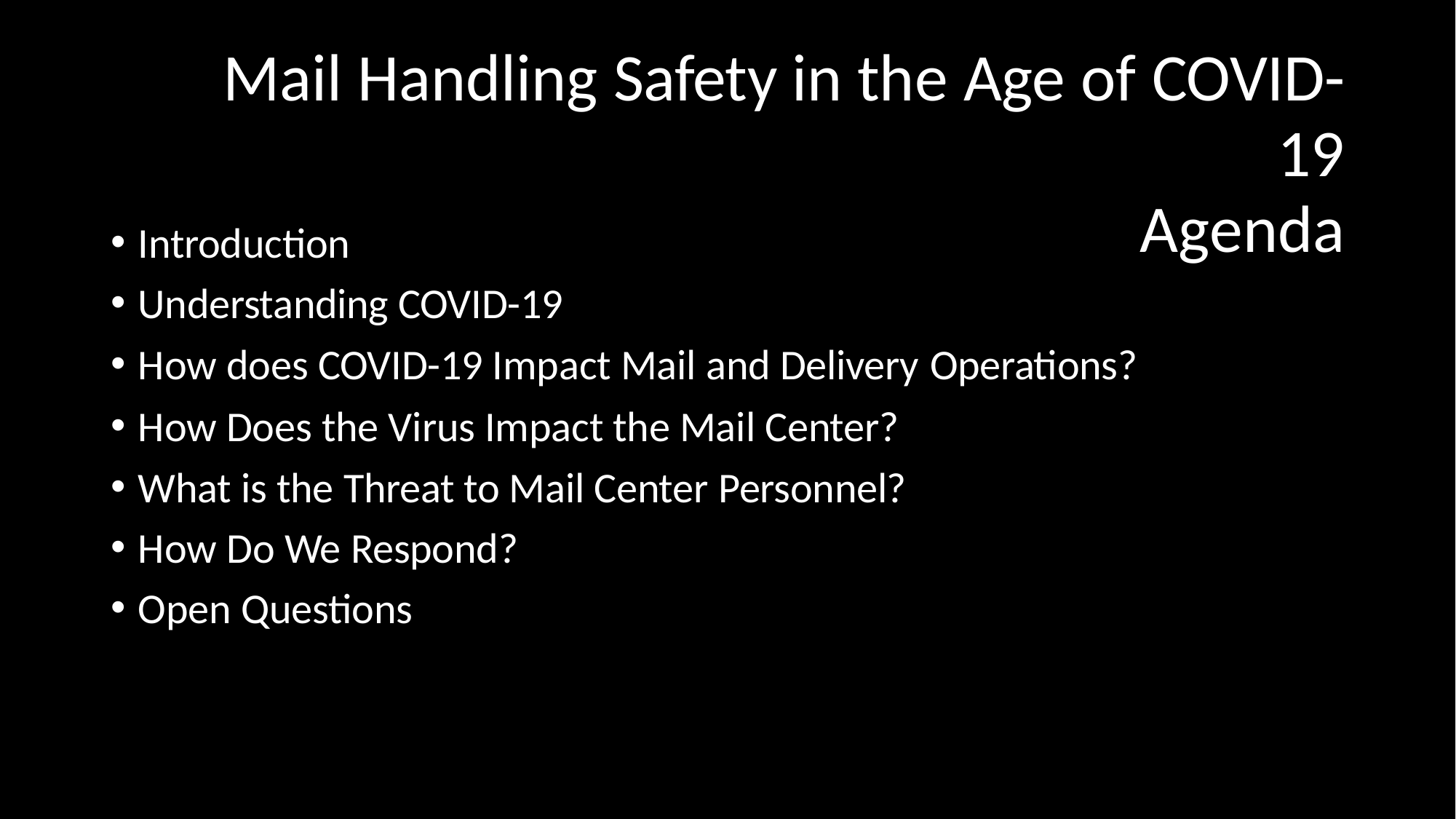

# Mail Handling Safety in the Age of COVID-19
Agenda
Introduction
Understanding COVID-19
How does COVID-19 Impact Mail and Delivery Operations?
How Does the Virus Impact the Mail Center?
What is the Threat to Mail Center Personnel?
How Do We Respond?
Open Questions